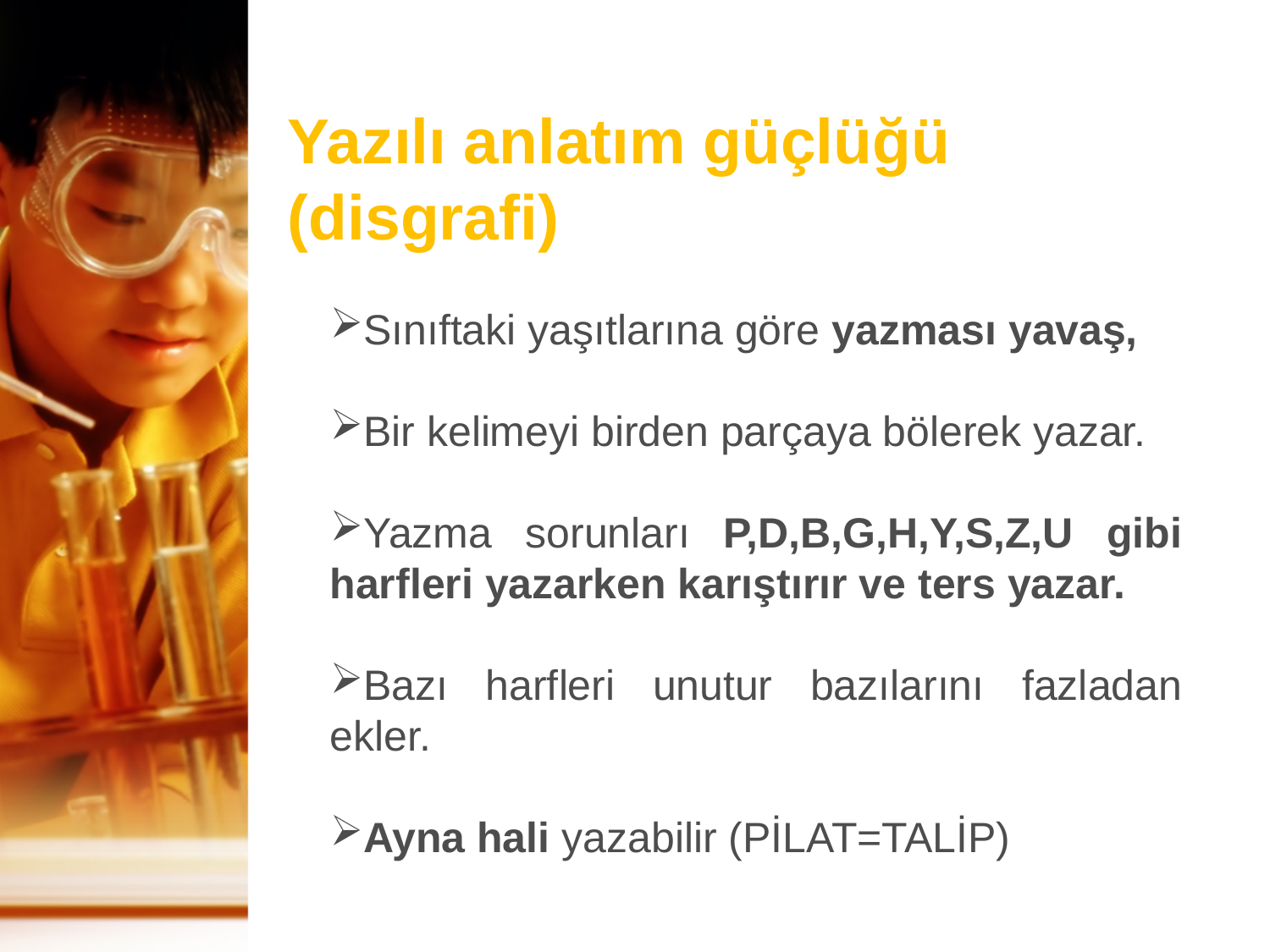

# Yazılı anlatım güçlüğü (disgrafi)

Sınıftaki yaşıtlarına göre yazması yavaş,

Bir kelimeyi birden parçaya bölerek yazar.

Yazma sorunları P,D,B,G,H,Y,S,Z,U gibi harfleri yazarken karıştırır ve ters yazar.

Bazı harfleri unutur bazılarını fazladan ekler.

Ayna hali yazabilir (PİLAT=TALİP)